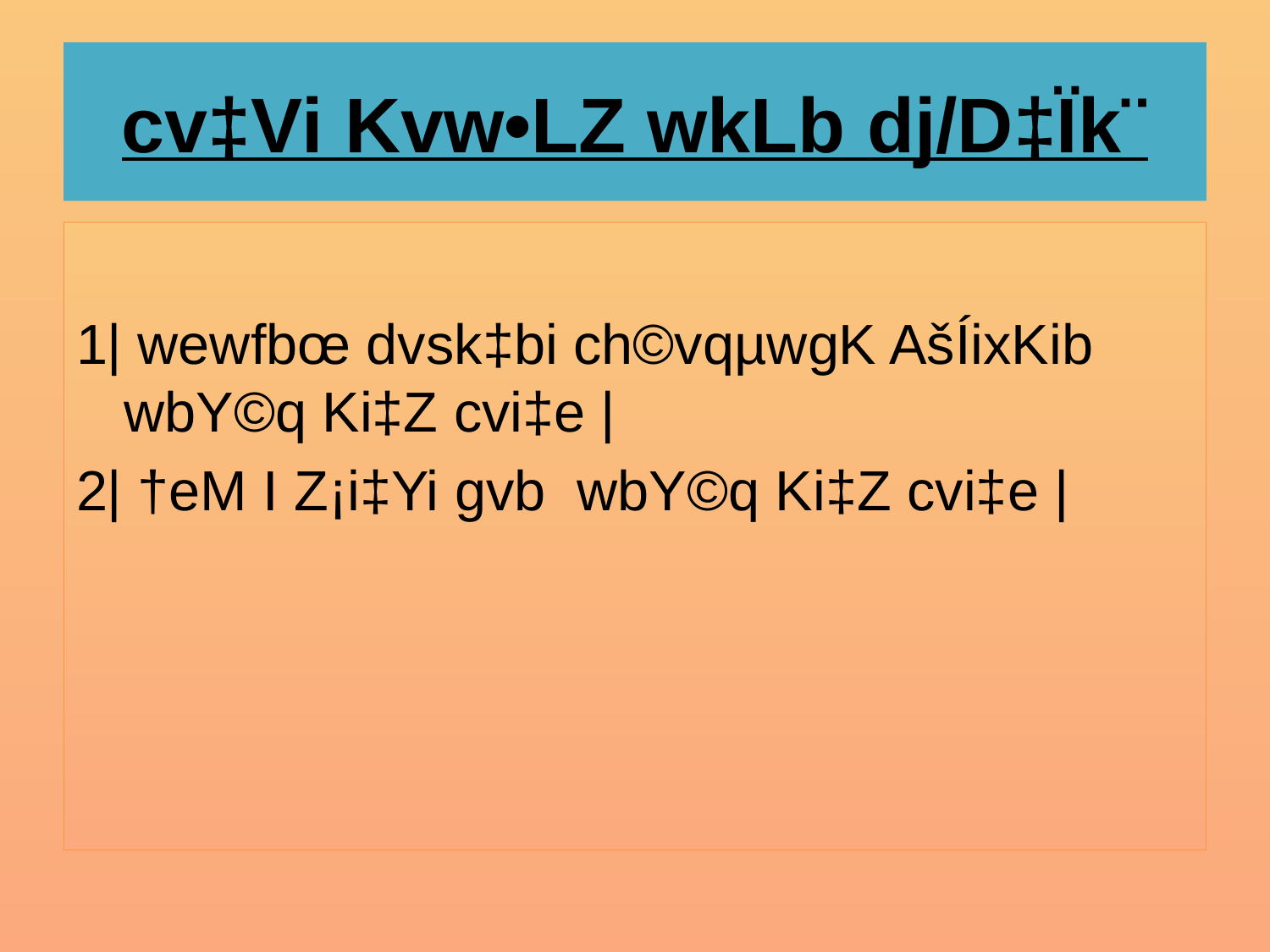

# cv‡Vi Kvw•LZ wkLb dj/D‡Ïk¨

1| wewfbœ dvsk‡bi ch©vqµwgK AšÍixKib wbY©q Ki‡Z cvi‡e |
2| †eM I Z¡i‡Yi gvb  wbY©q Ki‡Z cvi‡e |